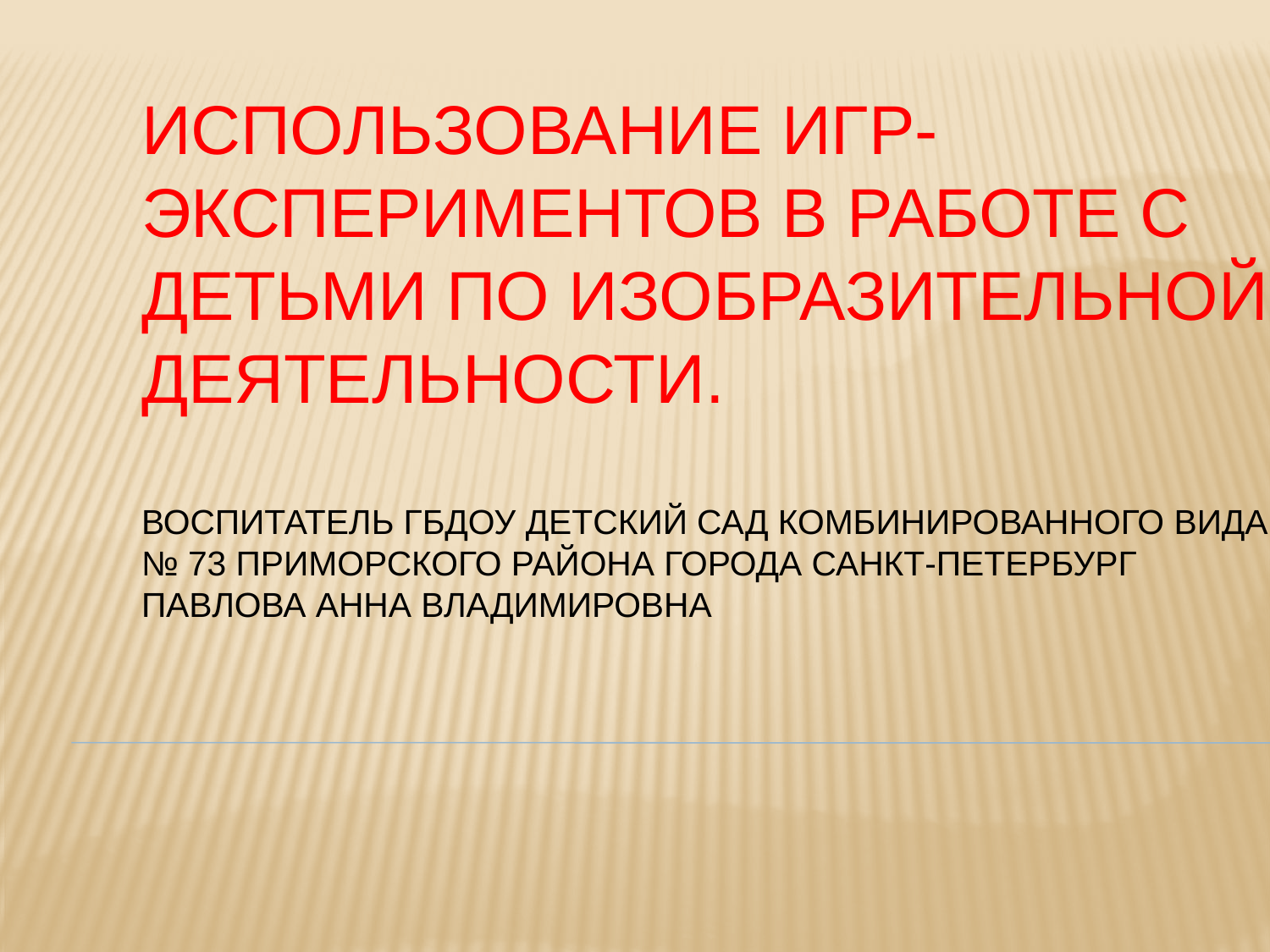

# Использование игр-экспериментов в работе с детьми по изобразительной деятельности. Воспитатель ГБДОУ детский сад комбинированного вида № 73 Приморского района города Санкт-Петербург Павлова Анна Владимировна